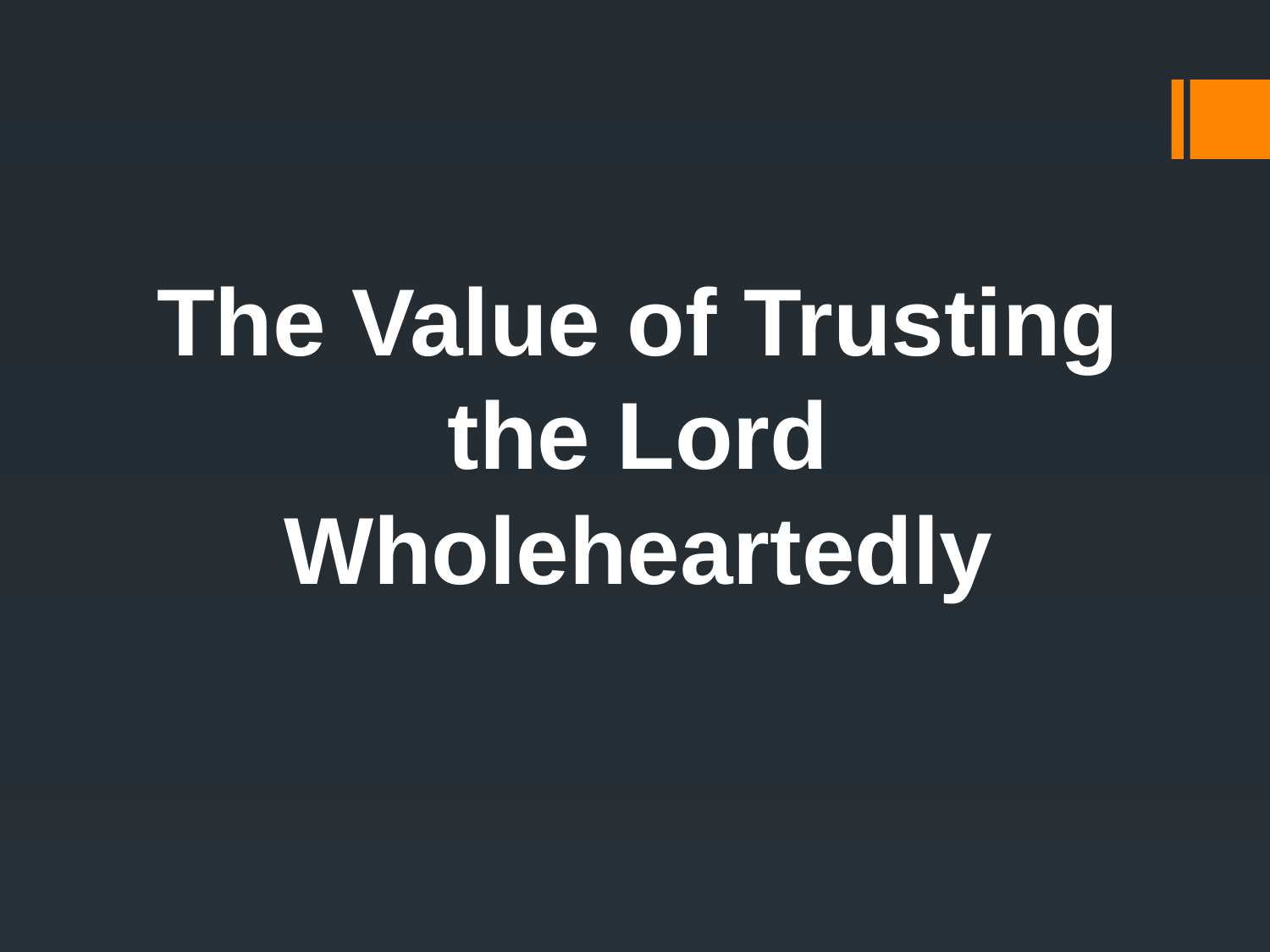

The Value of Trusting the Lord Wholeheartedly